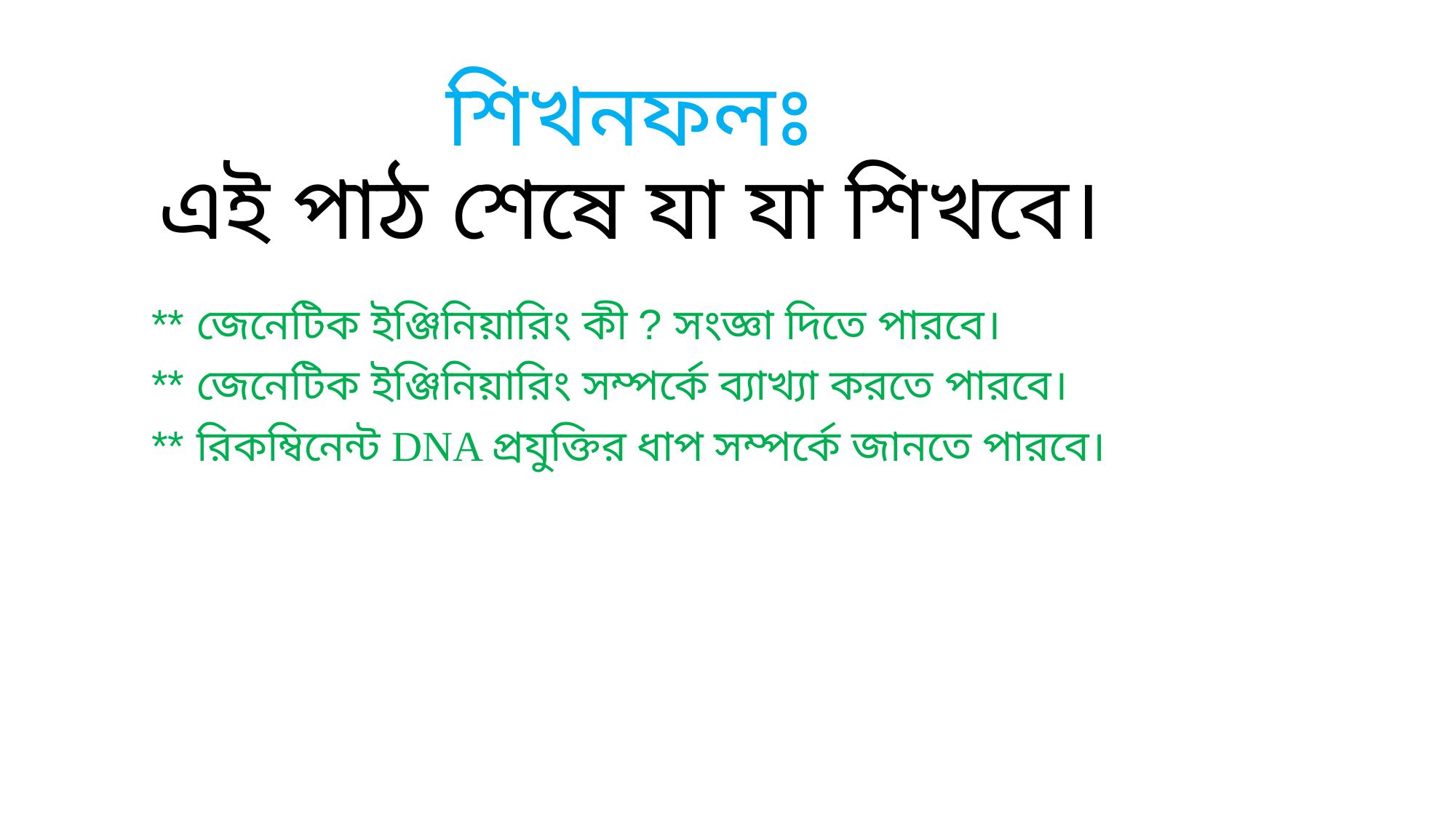

# শিখনফলঃ এই পাঠ শেষে যা যা শিখবে।
** জেনেটিক ইঞ্জিনিয়ারিং কী ? সংজ্ঞা দিতে পারবে।
** জেনেটিক ইঞ্জিনিয়ারিং সম্পর্কে ব্যাখ্যা করতে পারবে।
** রিকম্বিনেন্ট DNA প্রযুক্তির ধাপ সম্পর্কে জানতে পারবে।